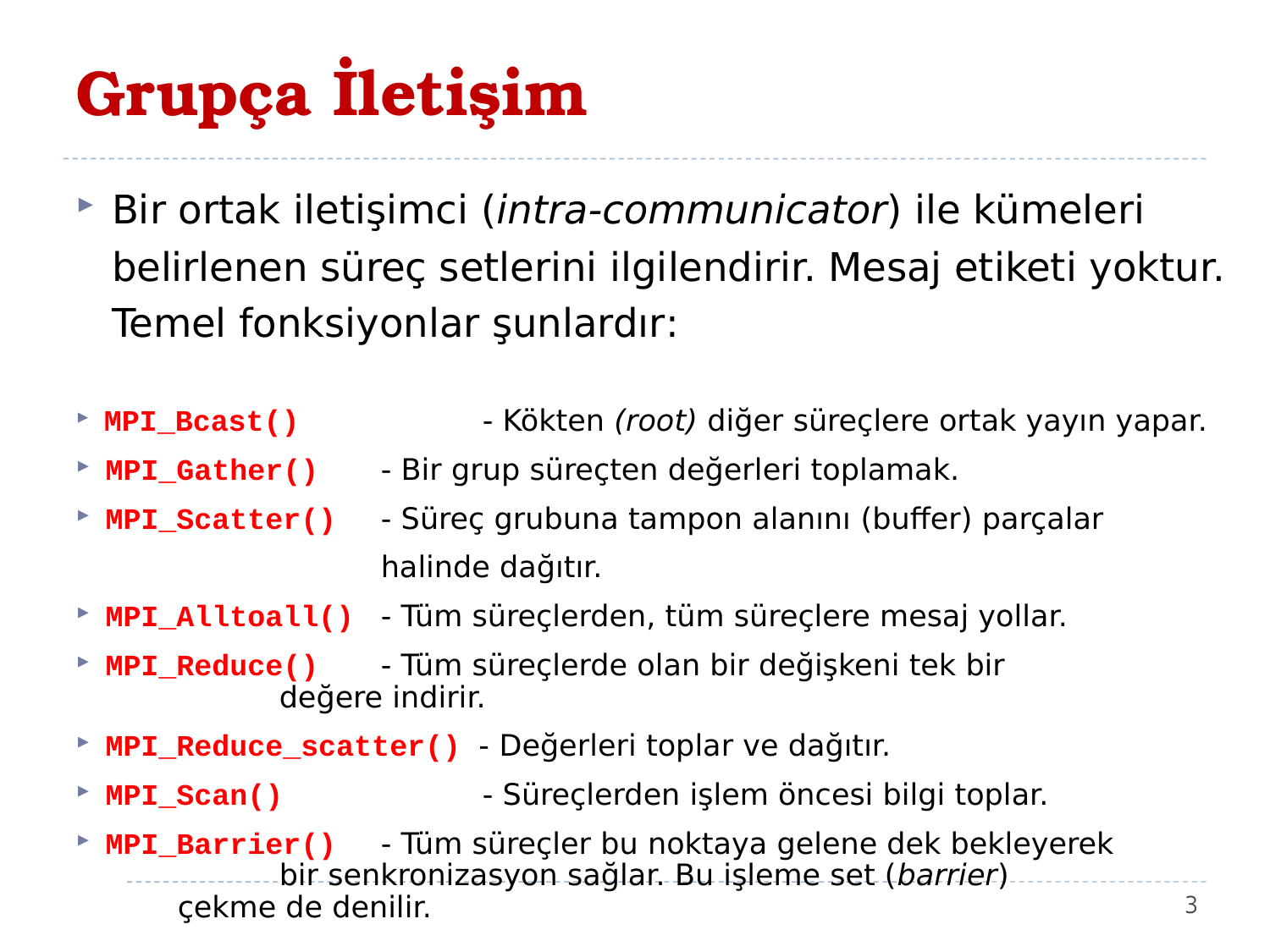

# Grupça İletişim
Bir ortak iletişimci (intra-communicator) ile kümeleri belirlenen süreç setlerini ilgilendirir. Mesaj etiketi yoktur. Temel fonksiyonlar şunlardır:

 MPI_Bcast()		- Kökten (root) diğer süreçlere ortak yayın yapar.
 MPI_Gather()	- Bir grup süreçten değerleri toplamak.
 MPI_Scatter() 	- Süreç grubuna tampon alanını (buffer) parçalar
		   	halinde dağıtır.
 MPI_Alltoall() 	- Tüm süreçlerden, tüm süreçlere mesaj yollar.
 MPI_Reduce()	- Tüm süreçlerde olan bir değişkeni tek bir 				değere indirir.
 MPI_Reduce_scatter() - Değerleri toplar ve dağıtır.
 MPI_Scan()		- Süreçlerden işlem öncesi bilgi toplar.
 MPI_Barrier() 	- Tüm süreçler bu noktaya gelene dek bekleyerek 			bir senkronizasyon sağlar. Bu işleme set (barrier) 			çekme de denilir.
3